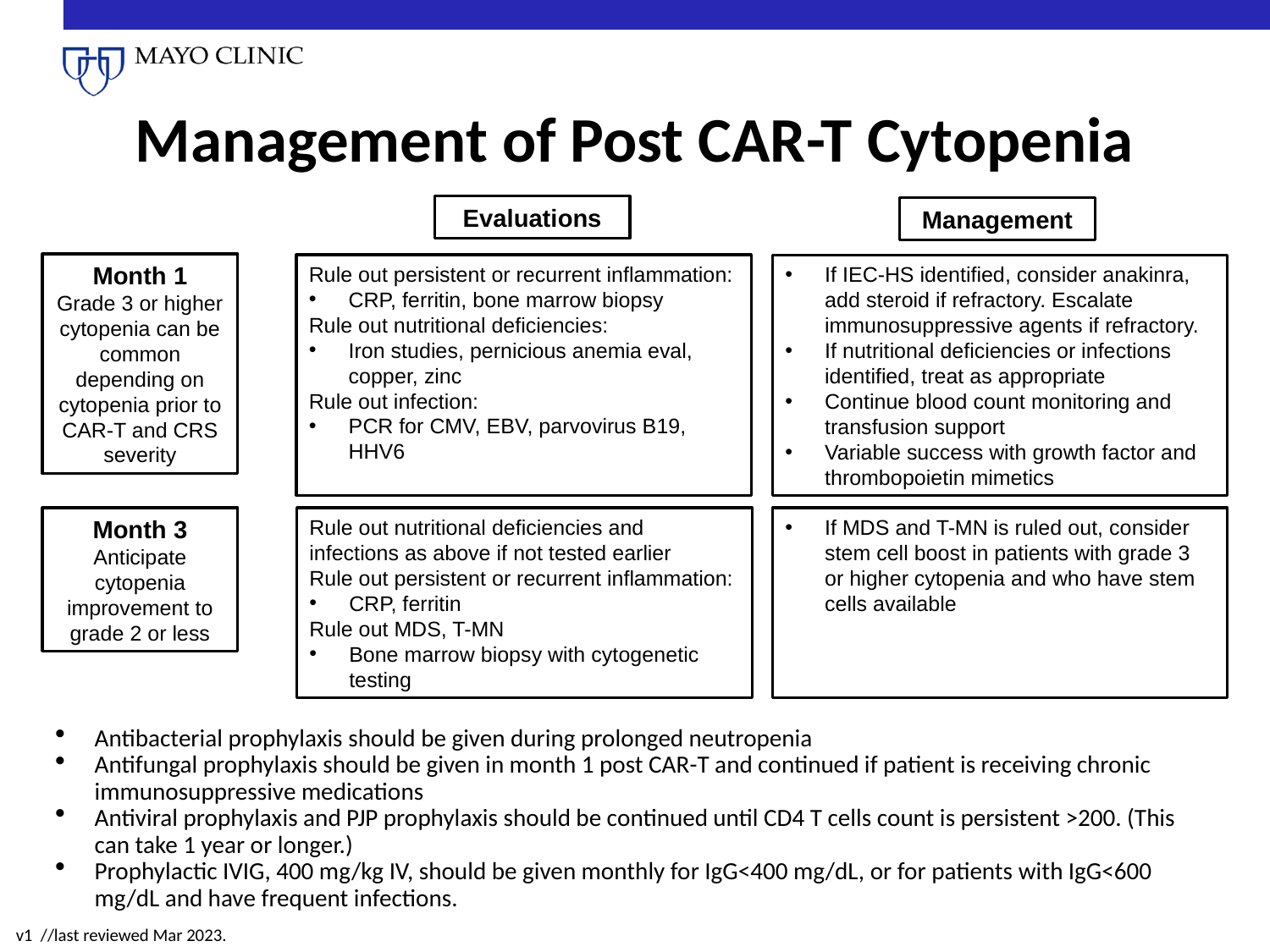

# Management of Post CAR-T Cytopenia
Evaluations
Management
Month 1
Grade 3 or higher cytopenia can be common depending on cytopenia prior to CAR-T and CRS severity
Rule out persistent or recurrent inflammation:
CRP, ferritin, bone marrow biopsy
Rule out nutritional deficiencies:
Iron studies, pernicious anemia eval, copper, zinc
Rule out infection:
PCR for CMV, EBV, parvovirus B19, HHV6

If IEC-HS identified, consider anakinra, add steroid if refractory. Escalate immunosuppressive agents if refractory.
If nutritional deficiencies or infections identified, treat as appropriate
Continue blood count monitoring and transfusion support
Variable success with growth factor and thrombopoietin mimetics
Month 3
Anticipate cytopenia improvement to grade 2 or less
Rule out nutritional deficiencies and infections as above if not tested earlier
Rule out persistent or recurrent inflammation:
CRP, ferritin
Rule out MDS, T-MN
Bone marrow biopsy with cytogenetic testing
If MDS and T-MN is ruled out, consider stem cell boost in patients with grade 3 or higher cytopenia and who have stem cells available

Antibacterial prophylaxis should be given during prolonged neutropenia
Antifungal prophylaxis should be given in month 1 post CAR-T and continued if patient is receiving chronic immunosuppressive medications
Antiviral prophylaxis and PJP prophylaxis should be continued until CD4 T cells count is persistent >200. (This can take 1 year or longer.)
Prophylactic IVIG, 400 mg/kg IV, should be given monthly for IgG<400 mg/dL, or for patients with IgG<600 mg/dL and have frequent infections.
v1  //last reviewed Mar 2023.